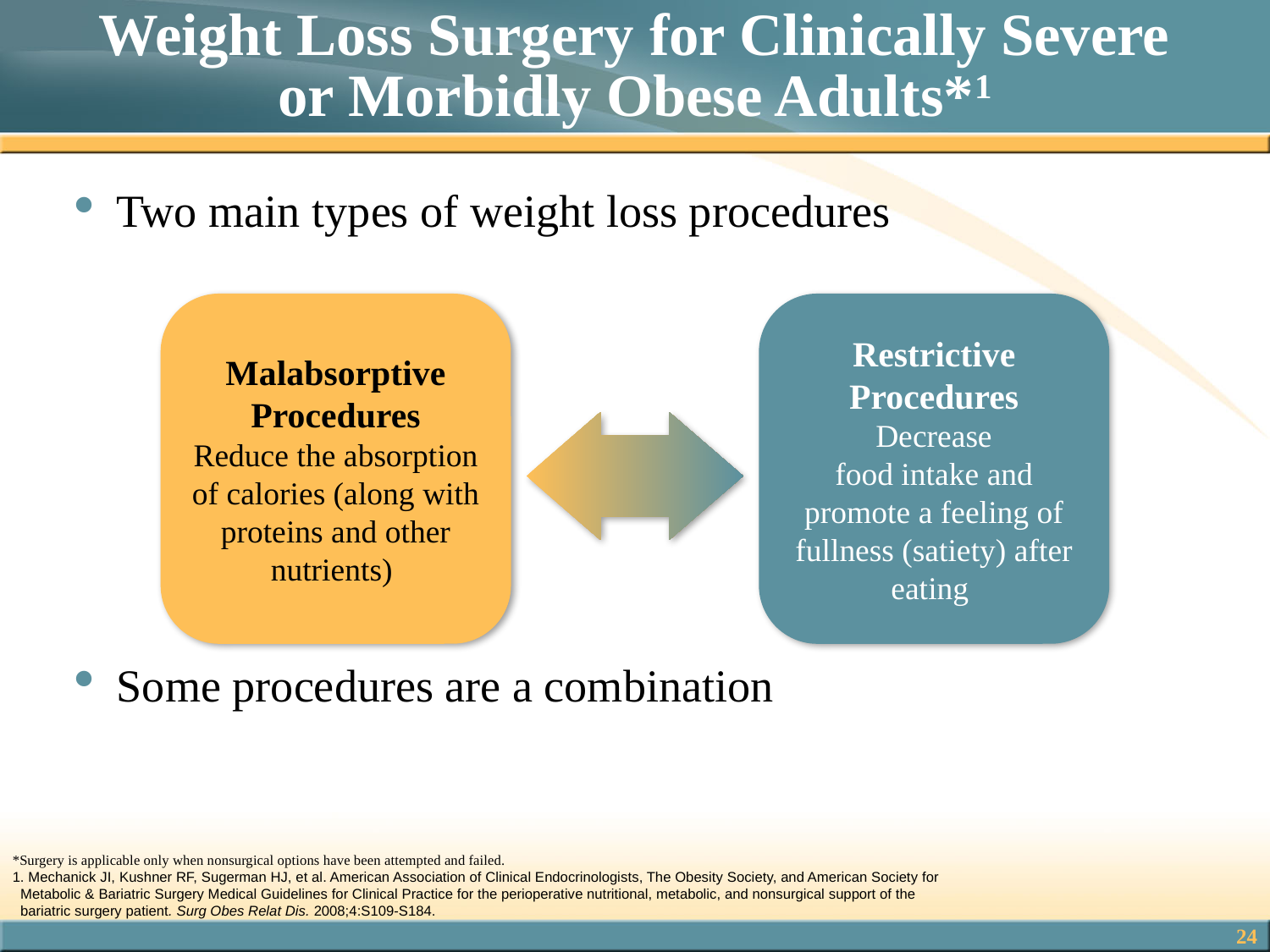

# Weight Loss Surgery for Clinically Severe or Morbidly Obese Adults*1
Two main types of weight loss procedures

Some procedures are a combination
Malabsorptive
Procedures
Reduce the absorption of calories (along with proteins and other nutrients)
Restrictive
Procedures
Decrease
food intake and promote a feeling of fullness (satiety) after eating

*Surgery is applicable only when nonsurgical options have been attempted and failed.
1. Mechanick JI, Kushner RF, Sugerman HJ, et al. American Association of Clinical Endocrinologists, The Obesity Society, and American Society for Metabolic & Bariatric Surgery Medical Guidelines for Clinical Practice for the perioperative nutritional, metabolic, and nonsurgical support of the bariatric surgery patient. Surg Obes Relat Dis. 2008;4:S109-S184.